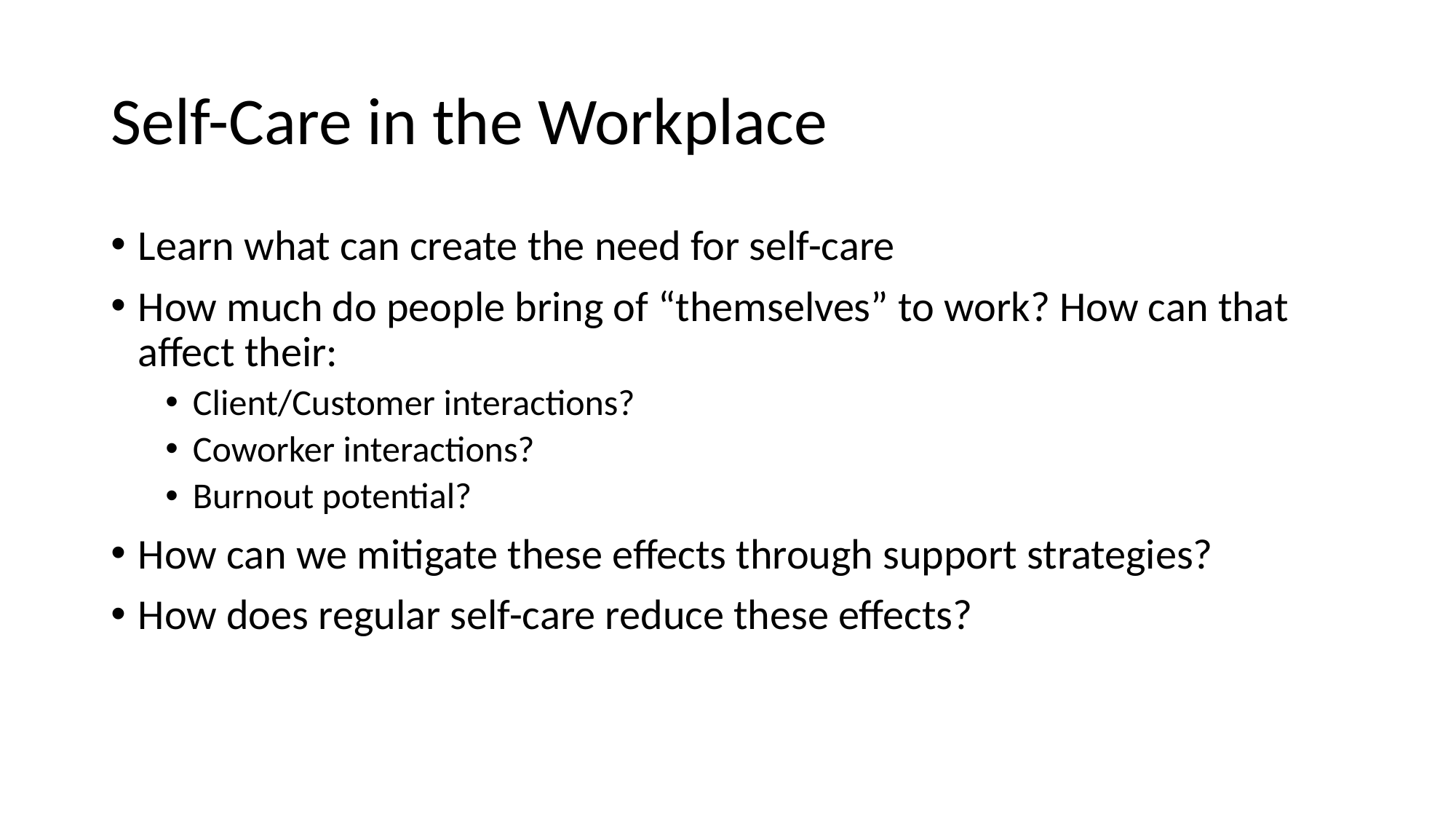

# Self-Care in the Workplace
Learn what can create the need for self-care
How much do people bring of “themselves” to work? How can that affect their:
Client/Customer interactions?
Coworker interactions?
Burnout potential?
How can we mitigate these effects through support strategies?
How does regular self-care reduce these effects?